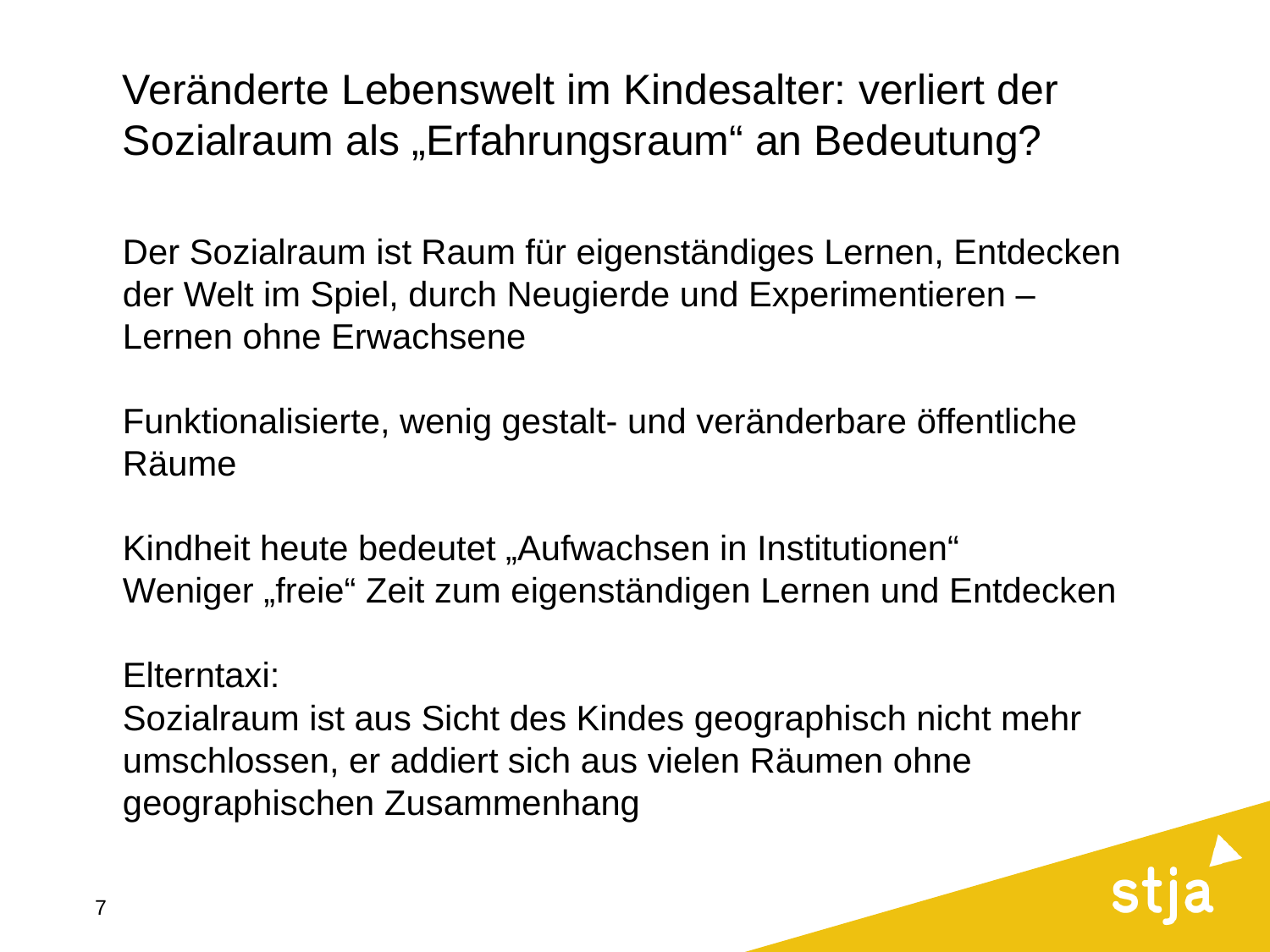

# Veränderte Lebenswelt im Kindesalter: verliert der Sozialraum als „Erfahrungsraum“ an Bedeutung?
Der Sozialraum ist Raum für eigenständiges Lernen, Entdecken der Welt im Spiel, durch Neugierde und Experimentieren – Lernen ohne Erwachsene

Funktionalisierte, wenig gestalt- und veränderbare öffentliche Räume

Kindheit heute bedeutet „Aufwachsen in Institutionen“
Weniger „freie“ Zeit zum eigenständigen Lernen und Entdecken

Elterntaxi:
Sozialraum ist aus Sicht des Kindes geographisch nicht mehr umschlossen, er addiert sich aus vielen Räumen ohne geographischen Zusammenhang

7